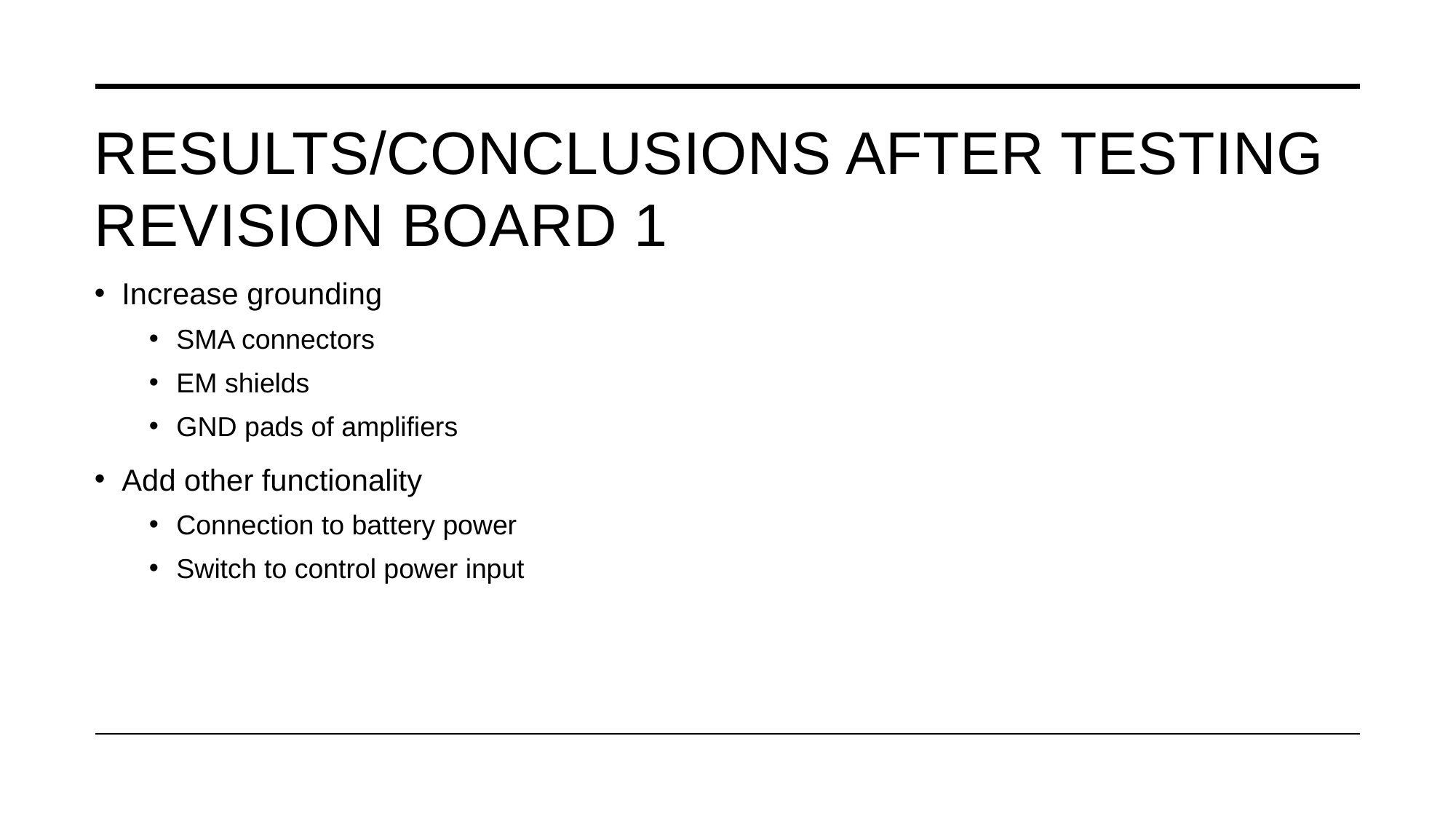

# Results/conclusions after Testing revision board 1
Increase grounding
SMA connectors
EM shields
GND pads of amplifiers
Add other functionality
Connection to battery power
Switch to control power input